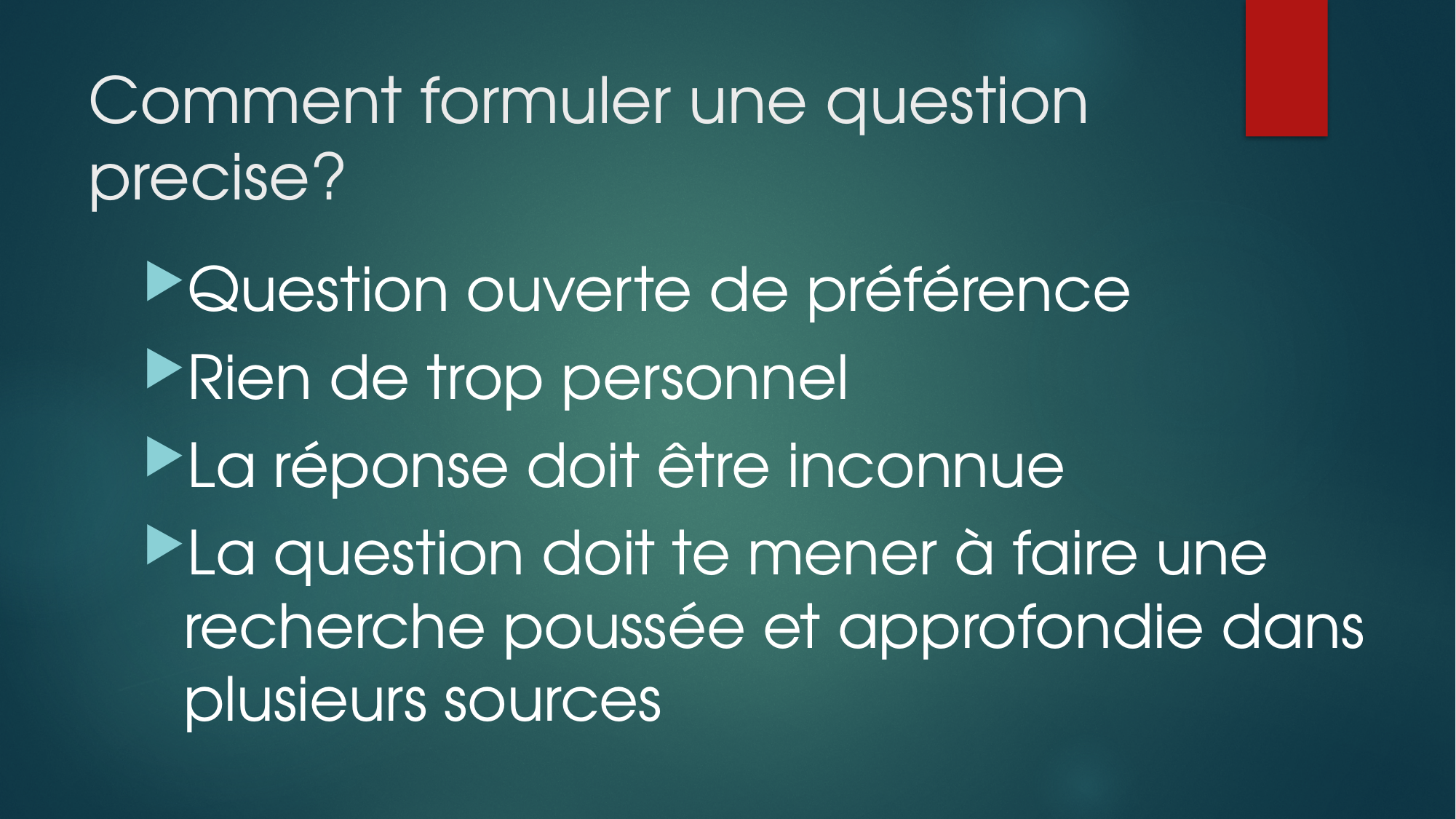

# Comment formuler une question precise?
Question ouverte de préférence
Rien de trop personnel
La réponse doit être inconnue
La question doit te mener à faire une recherche poussée et approfondie dans plusieurs sources